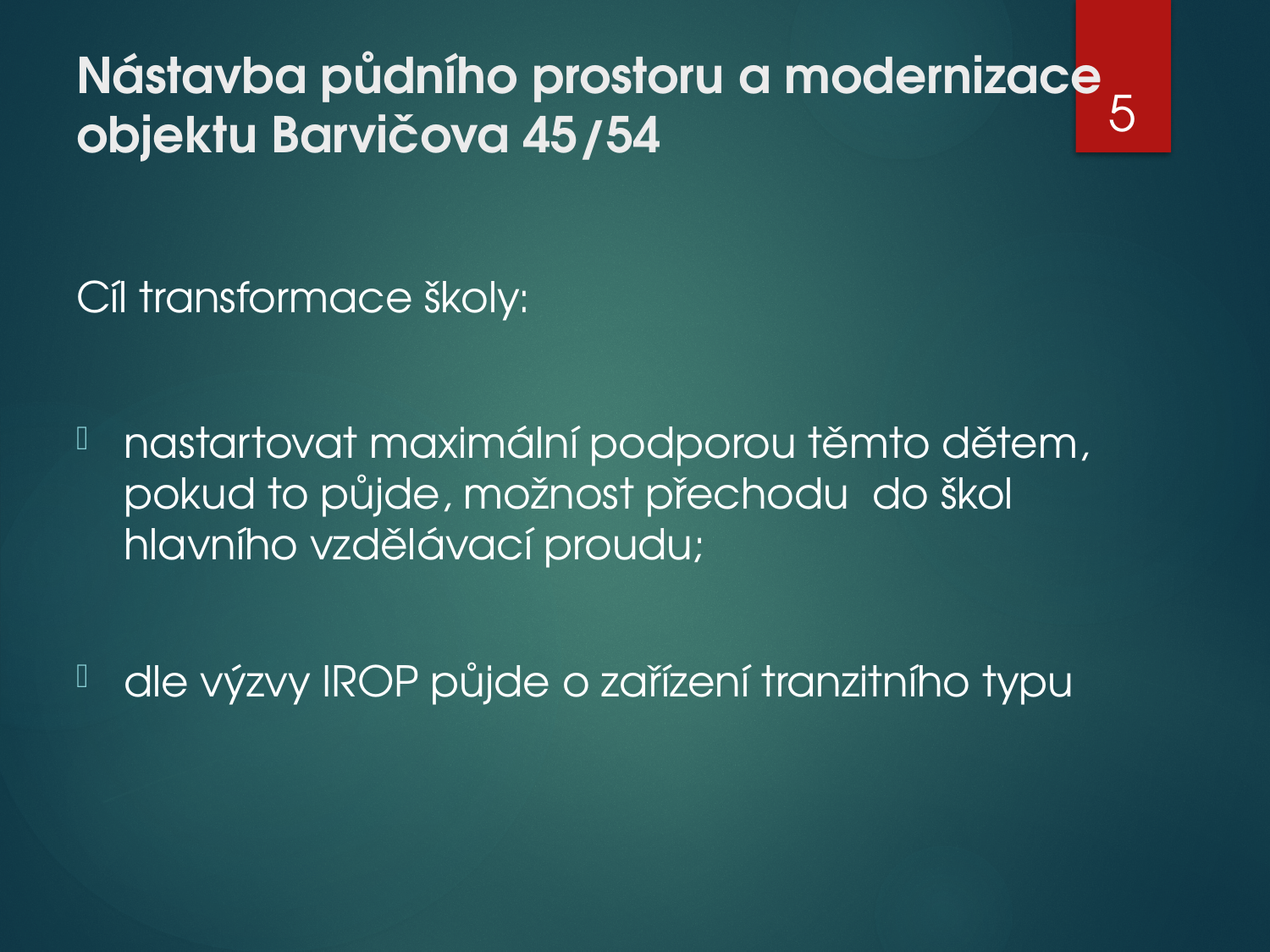

# Nástavba půdního prostoru a modernizace objektu Barvičova 45/54
5

Cíl transformace školy:

nastartovat maximální podporou těmto dětem, pokud to půjde, možnost přechodu  do škol hlavního vzdělávací proudu;

dle výzvy IROP půjde o zařízení tranzitního typu